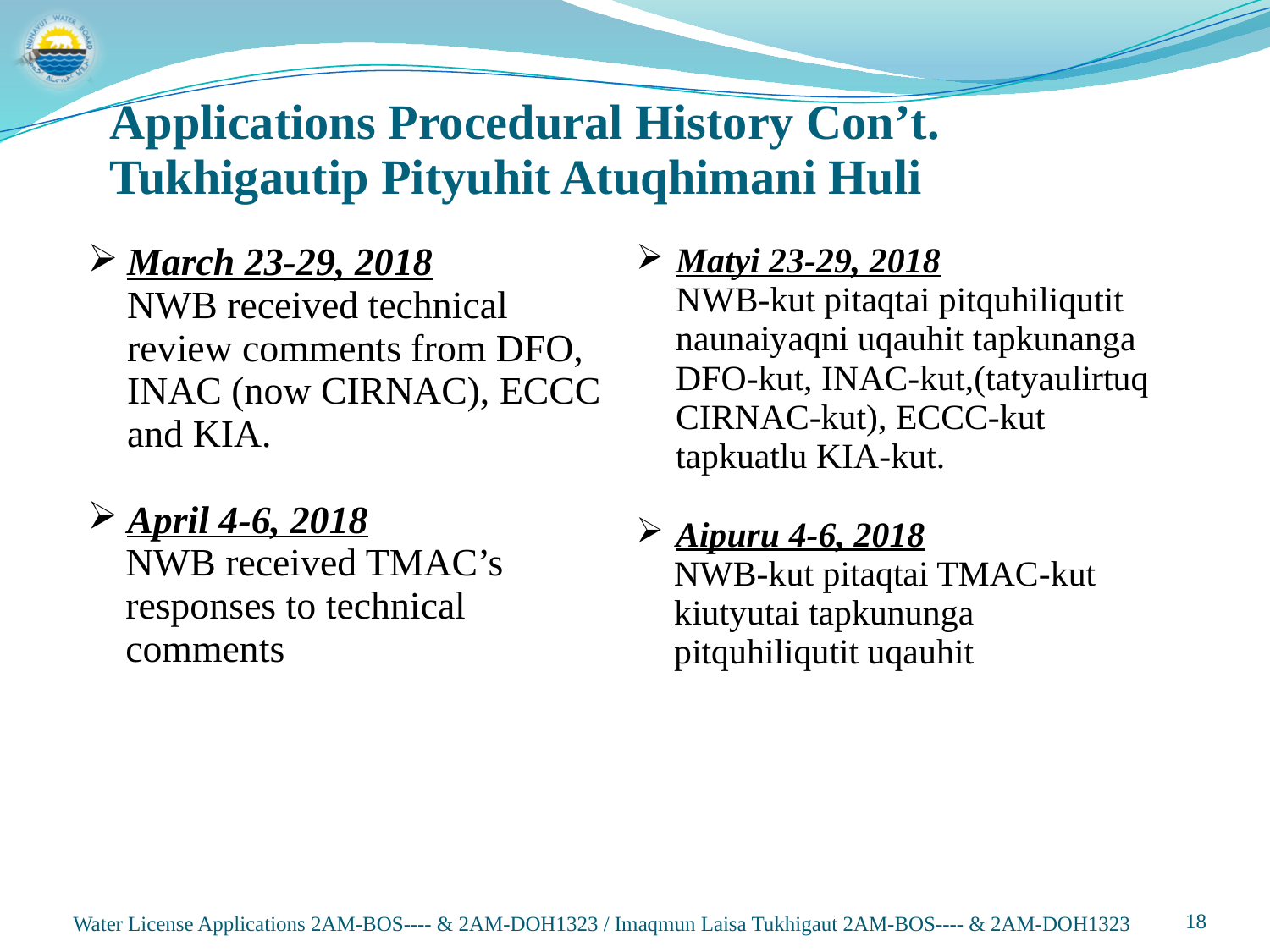

Applications Procedural History Con’t.
Tukhigautip Pityuhit Atuqhimani Huli
| March 23-29, 2018 NWB received technical review comments from DFO, INAC (now CIRNAC), ECCC and KIA. April 4-6, 2018 NWB received TMAC’s responses to technical comments | Matyi 23-29, 2018 NWB-kut pitaqtai pitquhiliqutit naunaiyaqni uqauhit tapkunanga DFO-kut, INAC-kut,(tatyaulirtuq CIRNAC-kut), ECCC-kut tapkuatlu KIA-kut. Aipuru 4-6, 2018 NWB-kut pitaqtai TMAC-kut kiutyutai tapkununga pitquhiliqutit uqauhit |
| --- | --- |
Water License Applications 2AM-BOS---- & 2AM-DOH1323 / Imaqmun Laisa Tukhigaut 2AM-BOS---- & 2AM-DOH1323
18